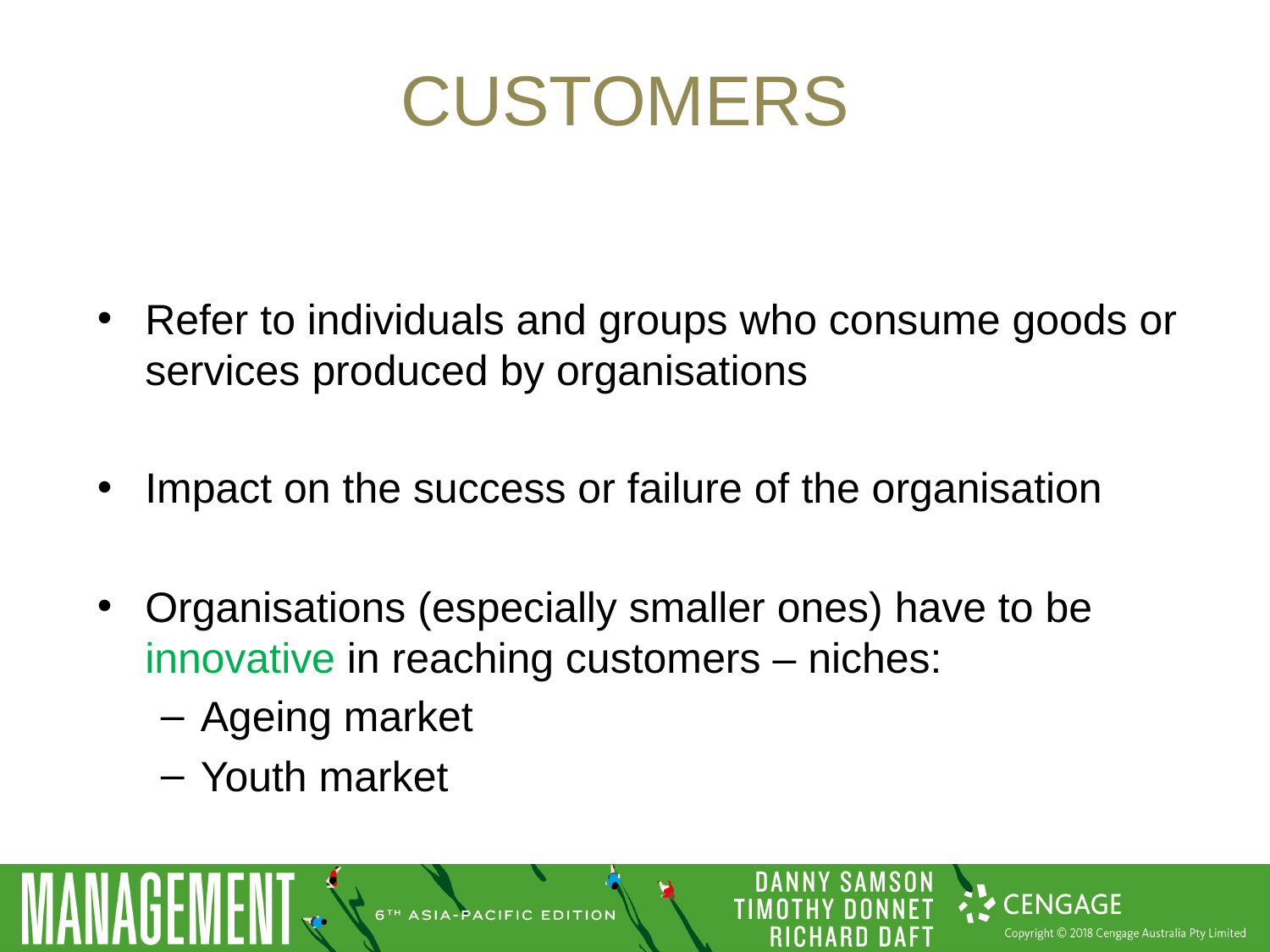

# Customers
Refer to individuals and groups who consume goods or services produced by organisations

Impact on the success or failure of the organisation

Organisations (especially smaller ones) have to be innovative in reaching customers – niches:
Ageing market
Youth market